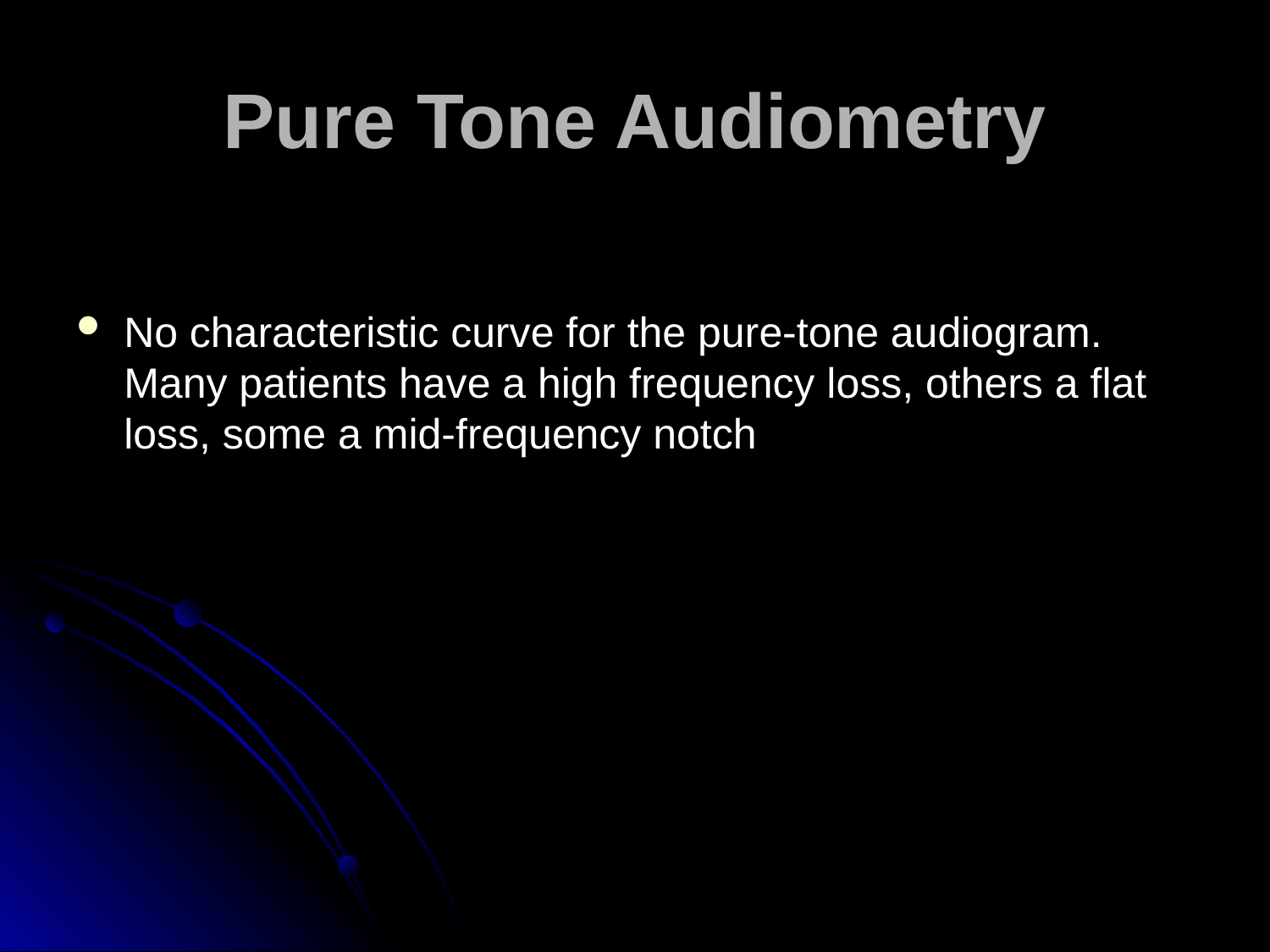

# Pure Tone Audiometry

No characteristic curve for the pure-tone audiogram. Many patients have a high frequency loss, others a flat loss, some a mid-frequency notch